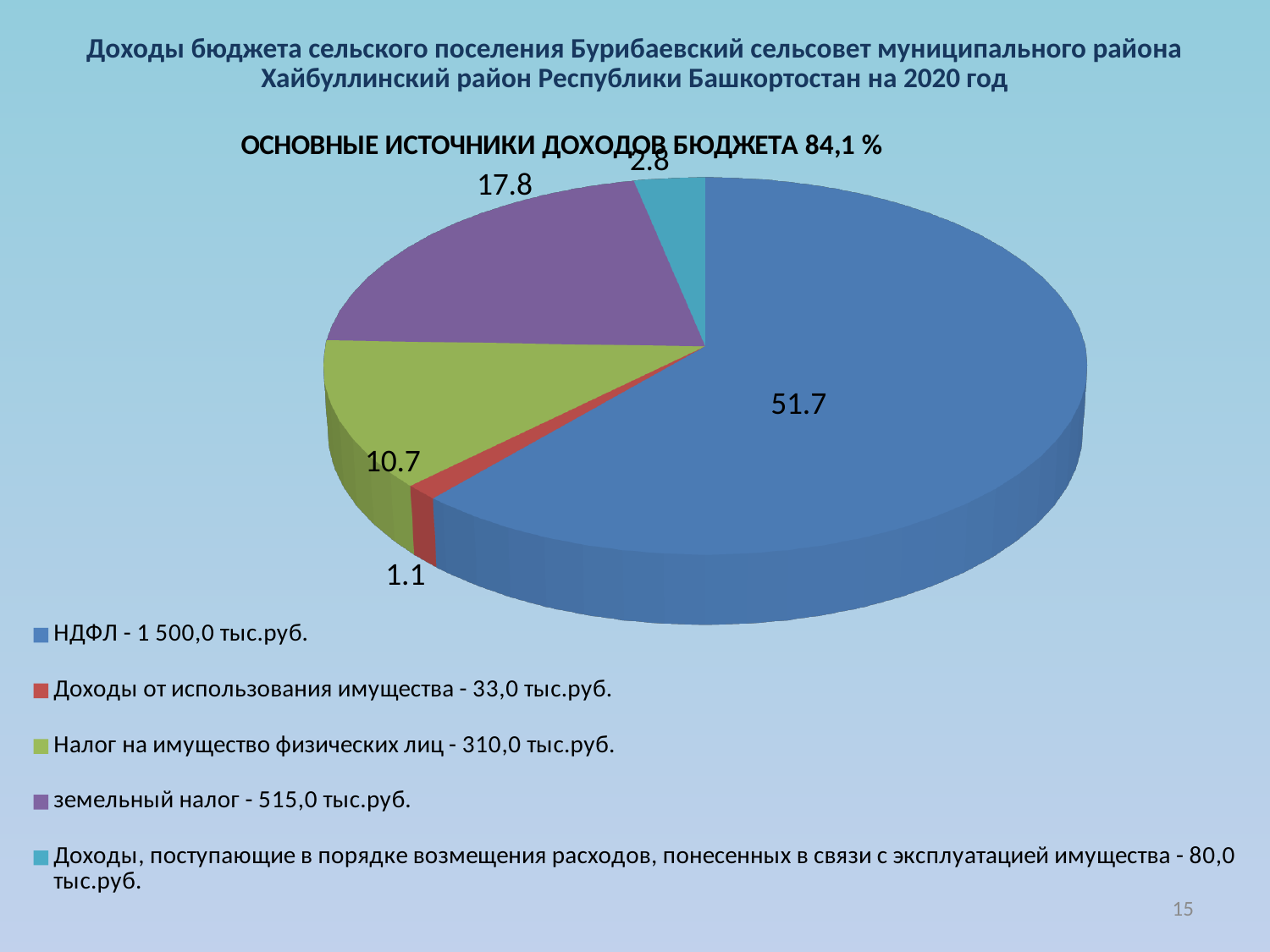

Доходы бюджета сельского поселения Бурибаевский сельсовет муниципального района Хайбуллинский район Республики Башкортостан на 2020 год

[unsupported chart]

15